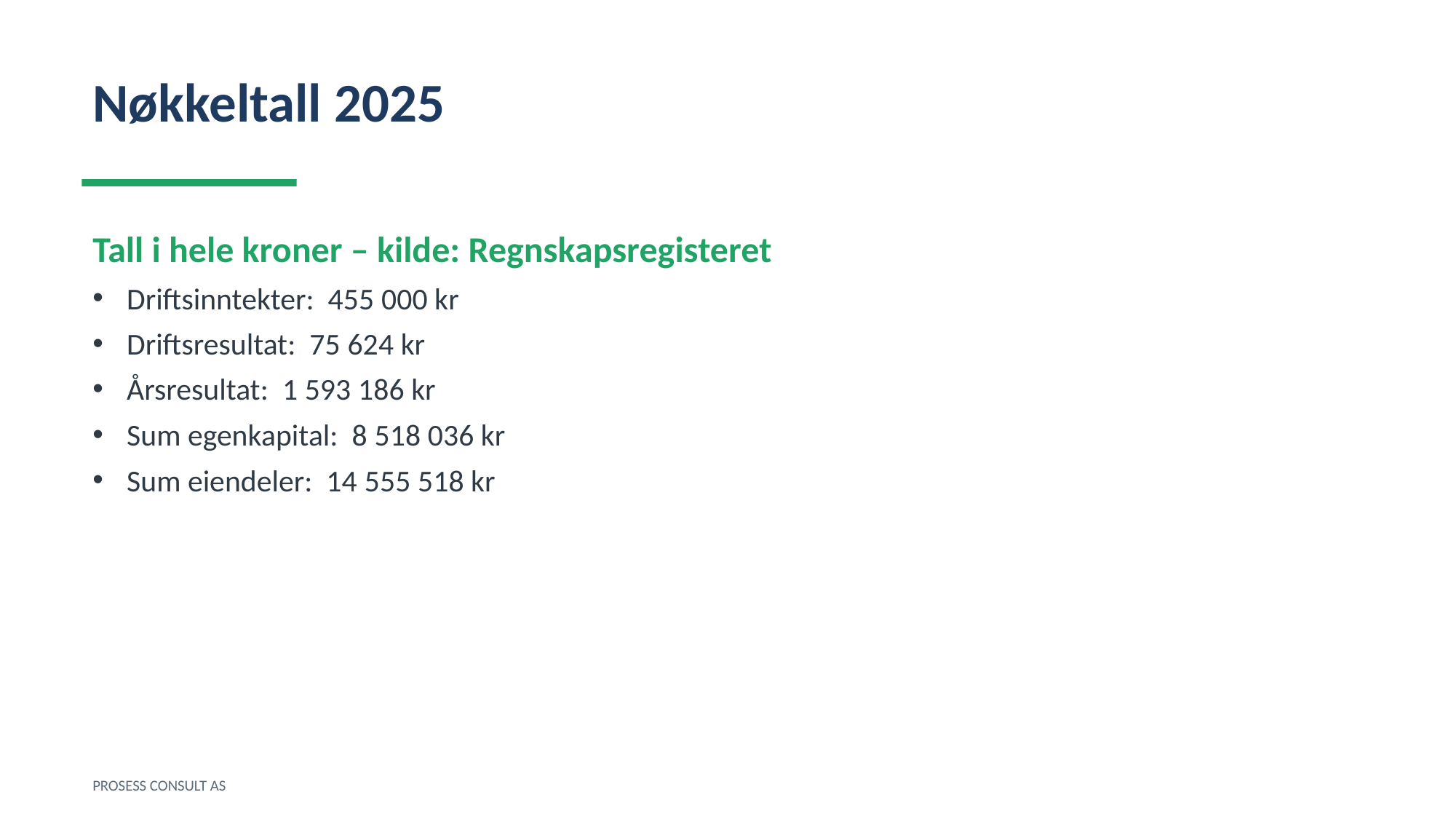

Nøkkeltall 2025

Tall i hele kroner – kilde: Regnskapsregisteret
Driftsinntekter:  455 000 kr
Driftsresultat:  75 624 kr
Årsresultat:  1 593 186 kr
Sum egenkapital:  8 518 036 kr
Sum eiendeler:  14 555 518 kr
PROSESS CONSULT AS